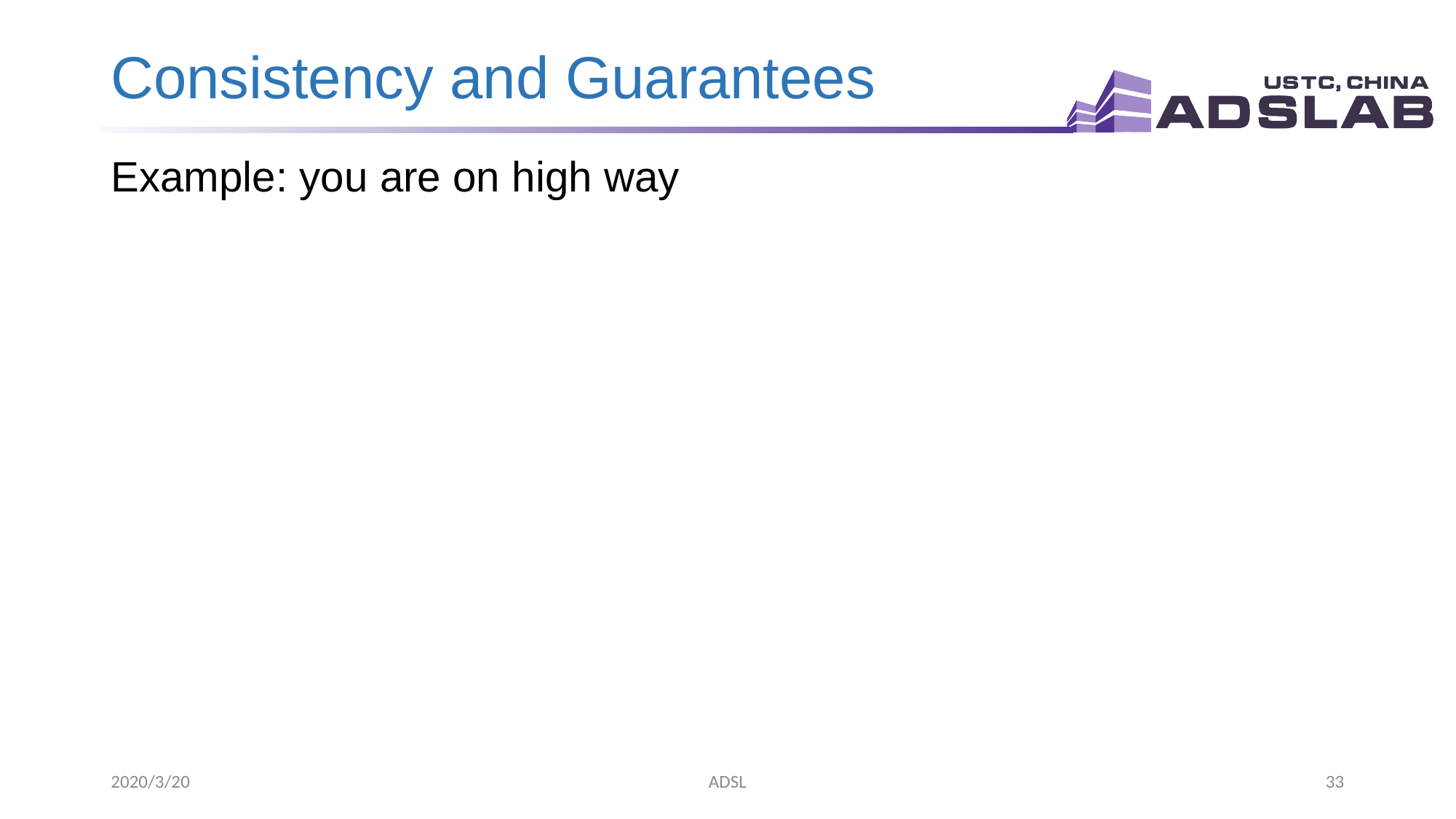

# Consistency and Guarantees
Example: you are on high way
2020/3/20
ADSL
33